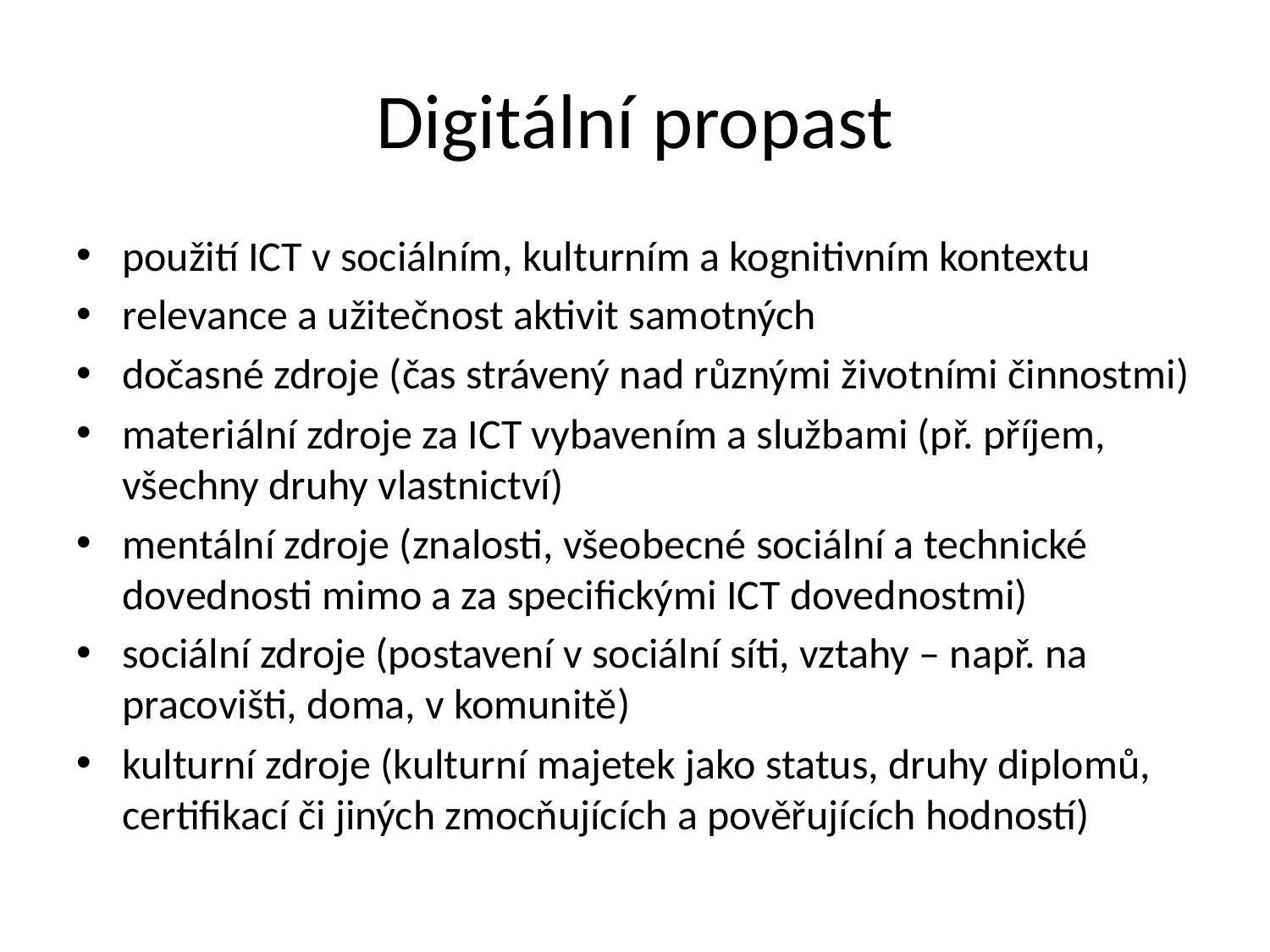

# Digitální propast
použití ICT v sociálním, kulturním a kognitivním kontextu
relevance a užitečnost aktivit samotných
dočasné zdroje (čas strávený nad různými životními činnostmi)
materiální zdroje za ICT vybavením a službami (př. příjem, všechny druhy vlastnictví)
mentální zdroje (znalosti, všeobecné sociální a technické dovednosti mimo a za specifickými ICT dovednostmi)
sociální zdroje (postavení v sociální síti, vztahy – např. na pracovišti, doma, v komunitě)
kulturní zdroje (kulturní majetek jako status, druhy diplomů, certifikací či jiných zmocňujících a pověřujících hodností)